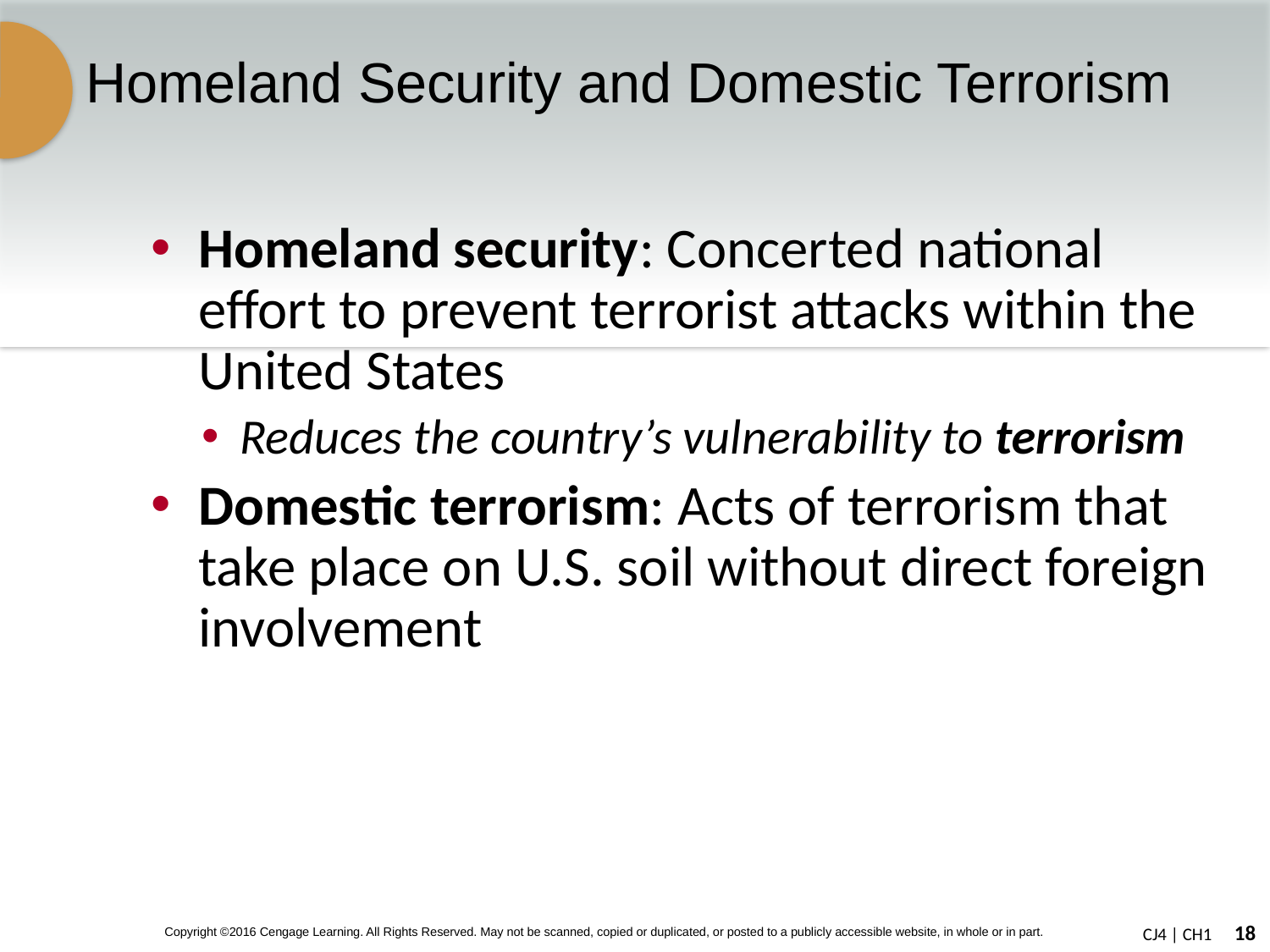

# Homeland Security and Domestic Terrorism
Homeland security: Concerted national effort to prevent terrorist attacks within the United States
Reduces the country’s vulnerability to terrorism
Domestic terrorism: Acts of terrorism that take place on U.S. soil without direct foreign involvement